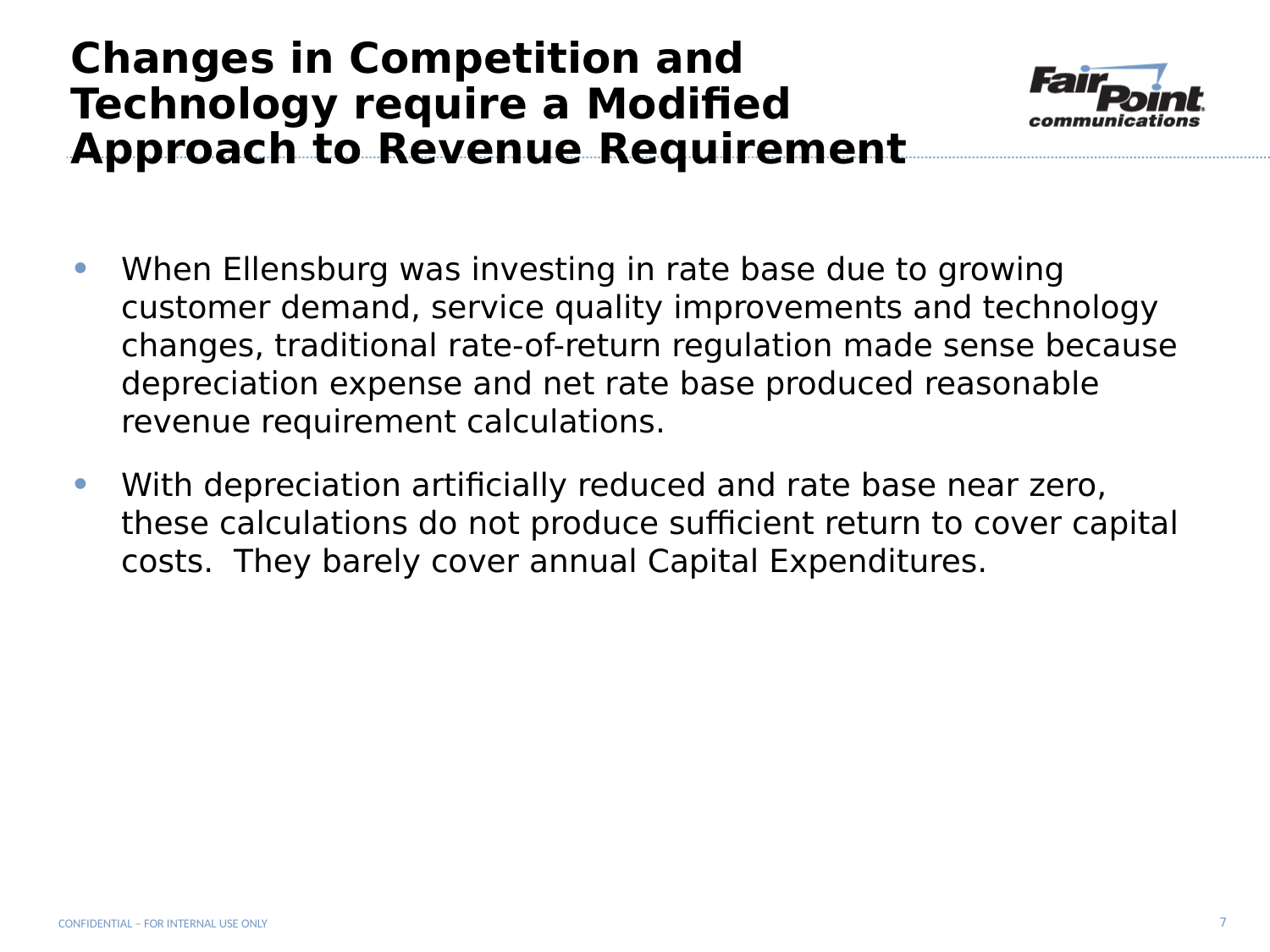

# Changes in Competition and Technology require a Modified Approach to Revenue Requirement
When Ellensburg was investing in rate base due to growing customer demand, service quality improvements and technology changes, traditional rate-of-return regulation made sense because depreciation expense and net rate base produced reasonable revenue requirement calculations.
With depreciation artificially reduced and rate base near zero, these calculations do not produce sufficient return to cover capital costs.  They barely cover annual Capital Expenditures.